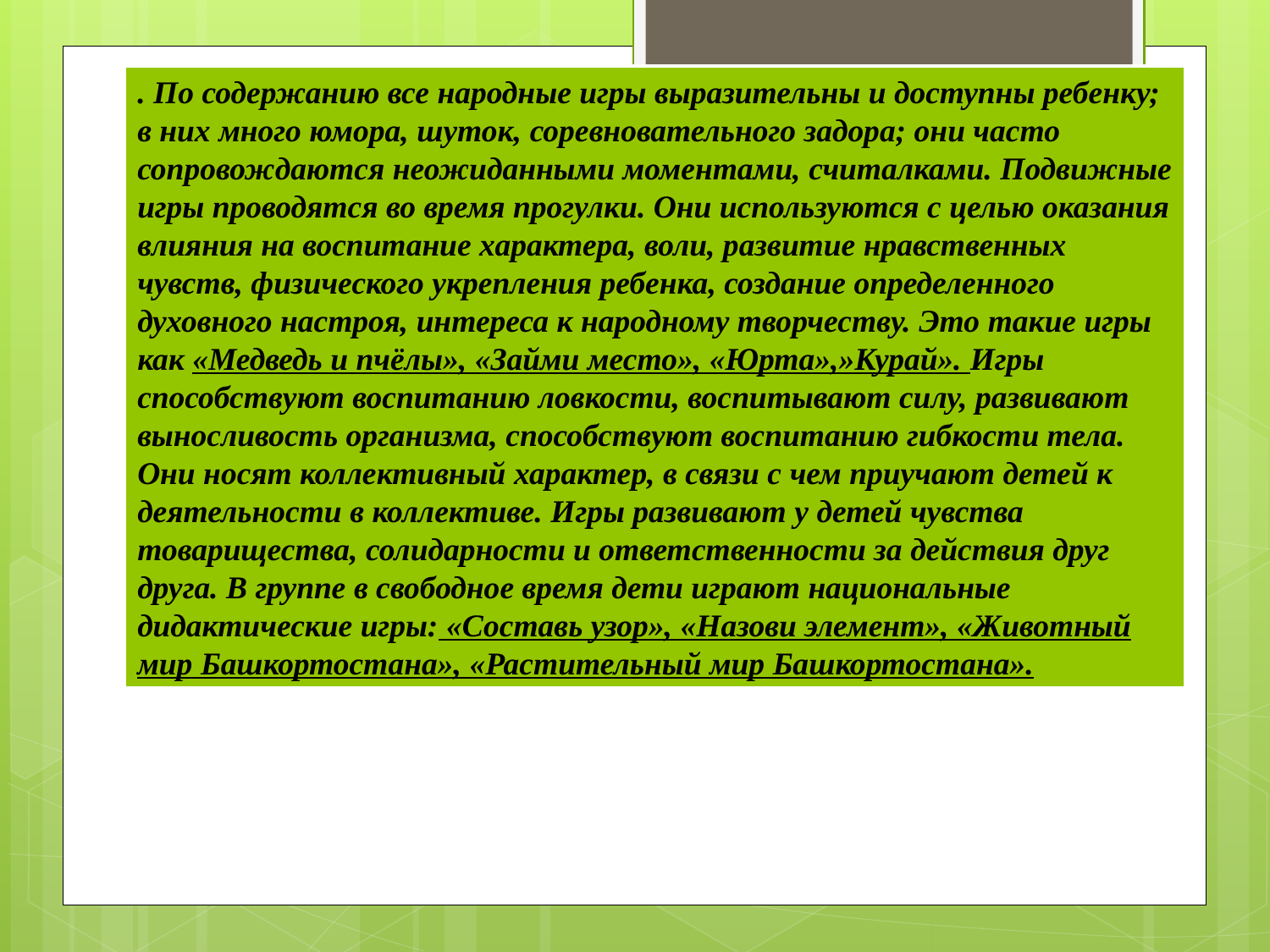

. По содержанию все народные игры выразительны и доступны ребенку; в них много юмора, шуток, соревновательного задора; они часто сопровождаются неожиданными моментами, считалками. Подвижные игры проводятся во время прогулки. Они используются с целью оказания влияния на воспитание характера, воли, развитие нравственных чувств, физического укрепления ребенка, создание определенного духовного настроя, интереса к народному творчеству. Это такие игры как «Медведь и пчёлы», «Займи место», «Юрта»,»Курай». Игры способствуют воспитанию ловкости, воспитывают силу, развивают выносливость организма, способствуют воспитанию гибкости тела. Они носят коллективный характер, в связи с чем приучают детей к деятельности в коллективе. Игры развивают у детей чувства товарищества, солидарности и ответственности за действия друг друга. В группе в свободное время дети играют национальные дидактические игры: «Составь узор», «Назови элемент», «Животный мир Башкортостана», «Растительный мир Башкортостана».